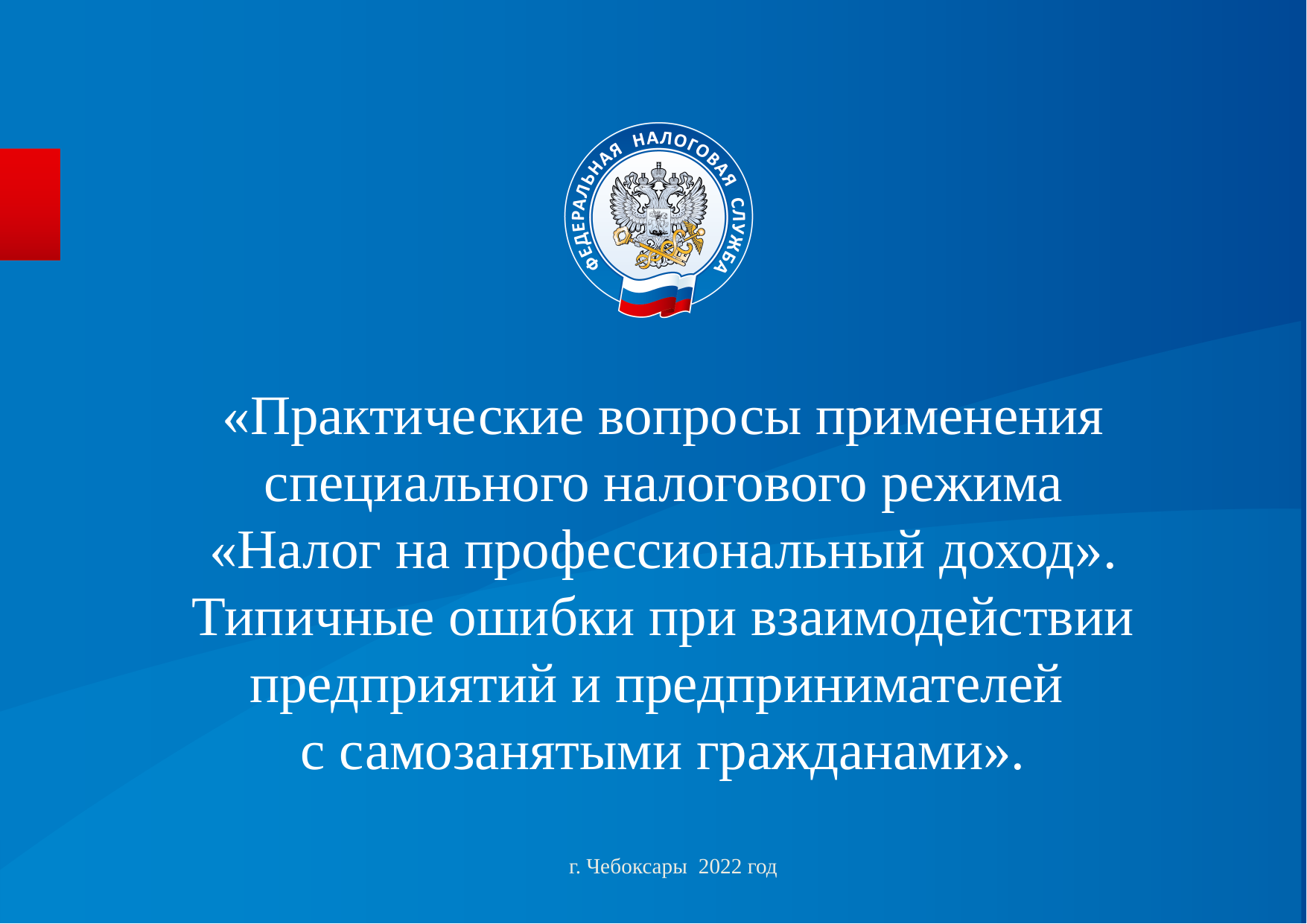

«Практические вопросы применения специального налогового режима «Налог на профессиональный доход».
Типичные ошибки при взаимодействии предприятий и предпринимателей
с самозанятыми гражданами».

г. Чебоксары  2022 год